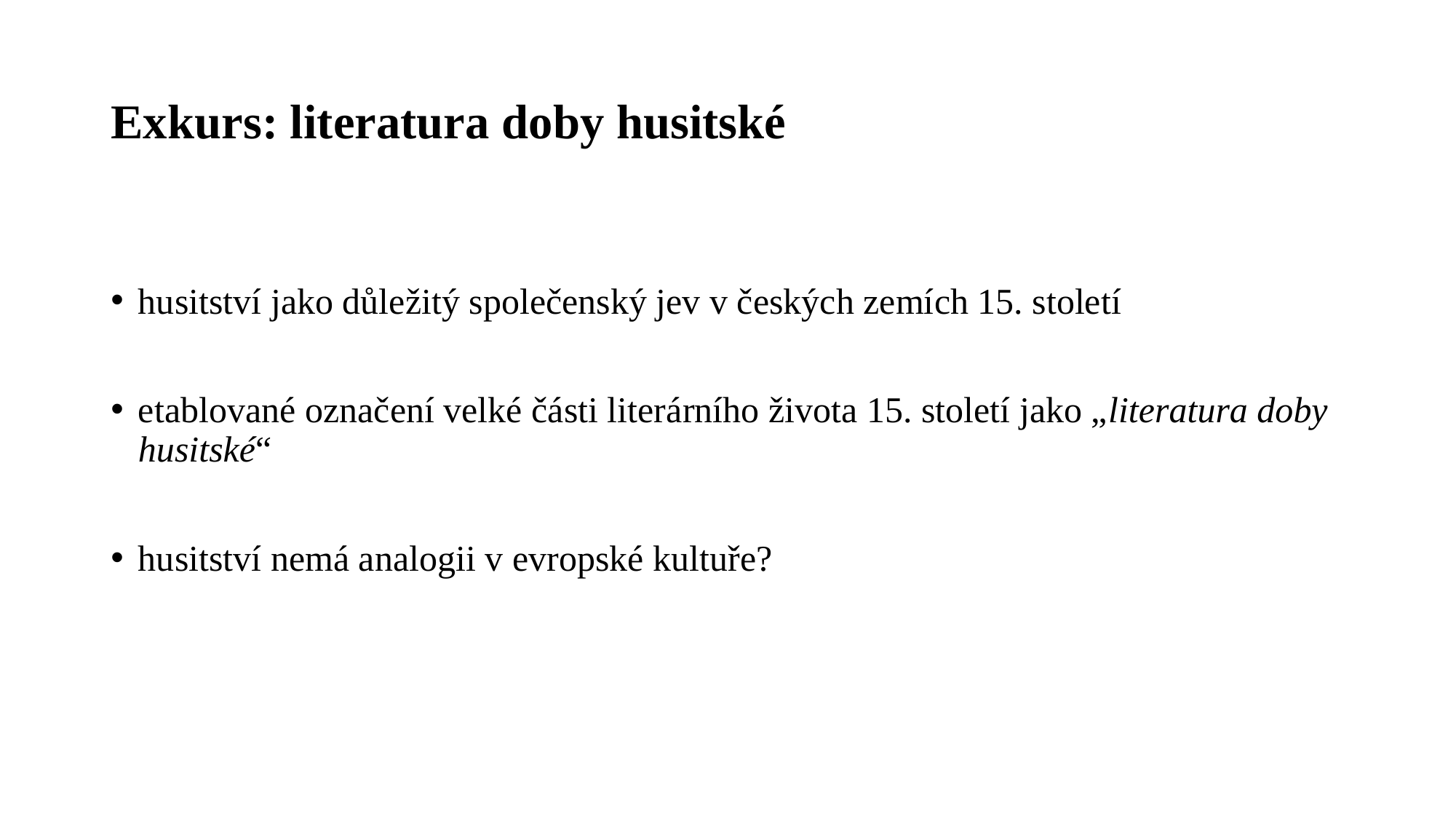

# Exkurs: literatura doby husitské

husitství jako důležitý společenský jev v českých zemích 15. století

etablované označení velké části literárního života 15. století jako „literatura doby husitské“

husitství nemá analogii v evropské kultuře?